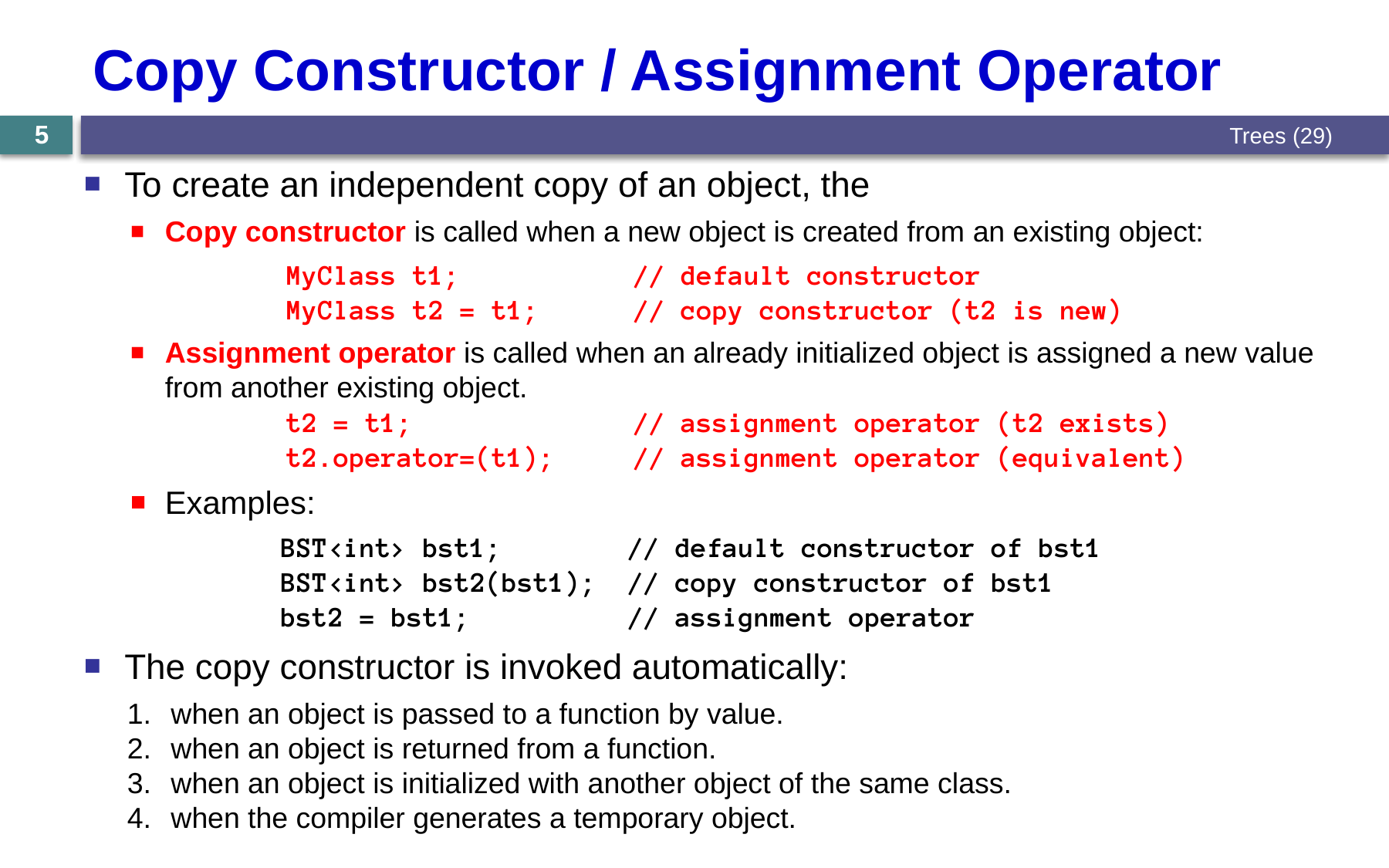

# Copy Constructor / Assignment Operator
Trees (29)
5
To create an independent copy of an object, the
Copy constructor is called when a new object is created from an existing object:
	MyClass t1;		// default constructor
	MyClass t2 = t1;	// copy constructor (t2 is new)
Assignment operator is called when an already initialized object is assigned a new value from another existing object.
	t2 = t1;		// assignment operator (t2 exists)
	t2.operator=(t1);	// assignment operator (equivalent)
Examples:
	BST<int> bst1;		// default constructor of bst1
	BST<int> bst2(bst1);	// copy constructor of bst1
	bst2 = bst1;		// assignment operator
The copy constructor is invoked automatically:
when an object is passed to a function by value.
when an object is returned from a function.
when an object is initialized with another object of the same class.
when the compiler generates a temporary object.